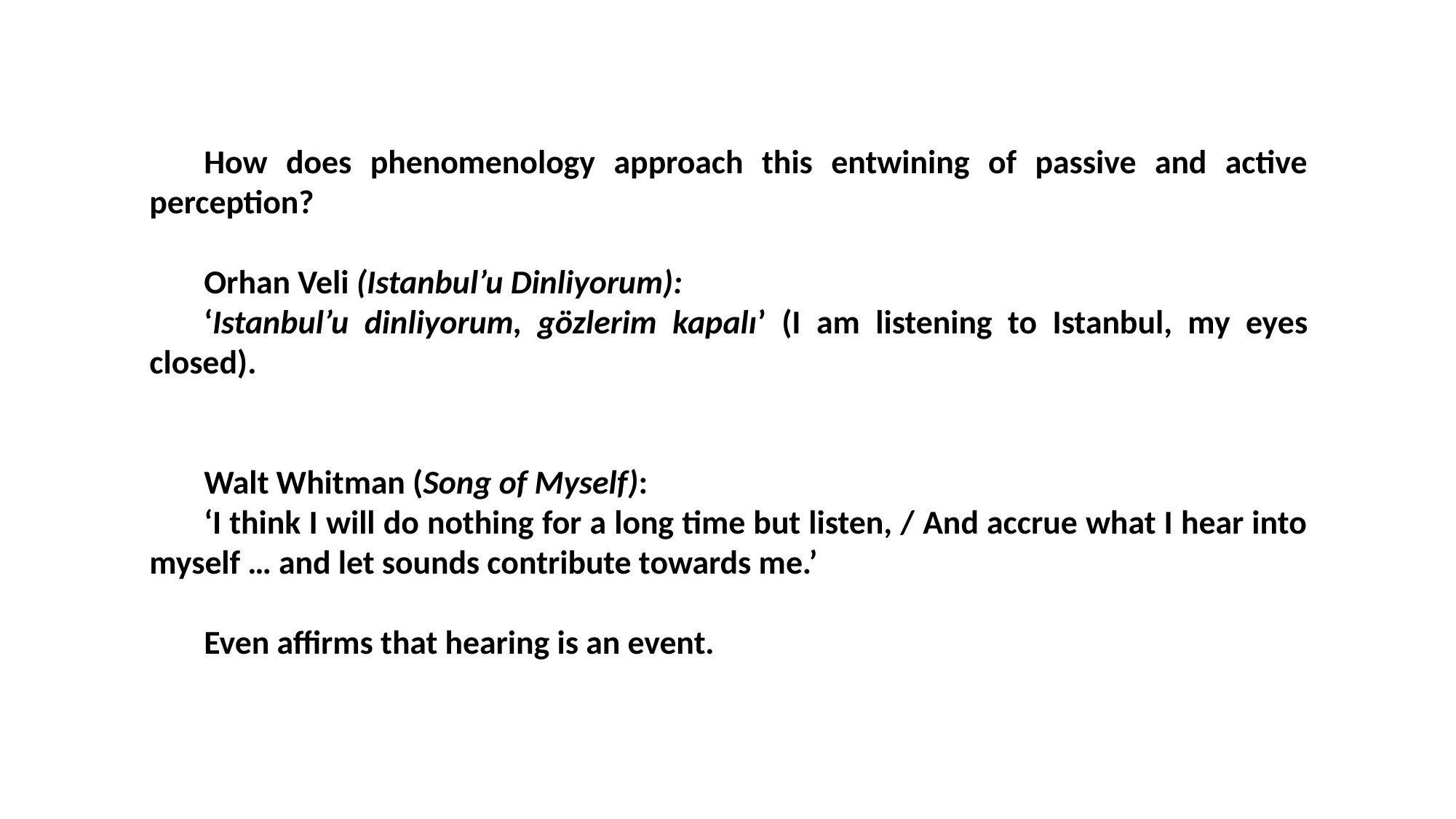

How does phenomenology approach this entwining of passive and active perception?

Orhan Veli (Istanbul’u Dinliyorum):
‘Istanbul’u dinliyorum, gözlerim kapalı’ (I am listening to Istanbul, my eyes closed).

Walt Whitman (Song of Myself):
‘I think I will do nothing for a long time but listen, / And accrue what I hear into myself … and let sounds contribute towards me.’

Even affirms that hearing is an event.